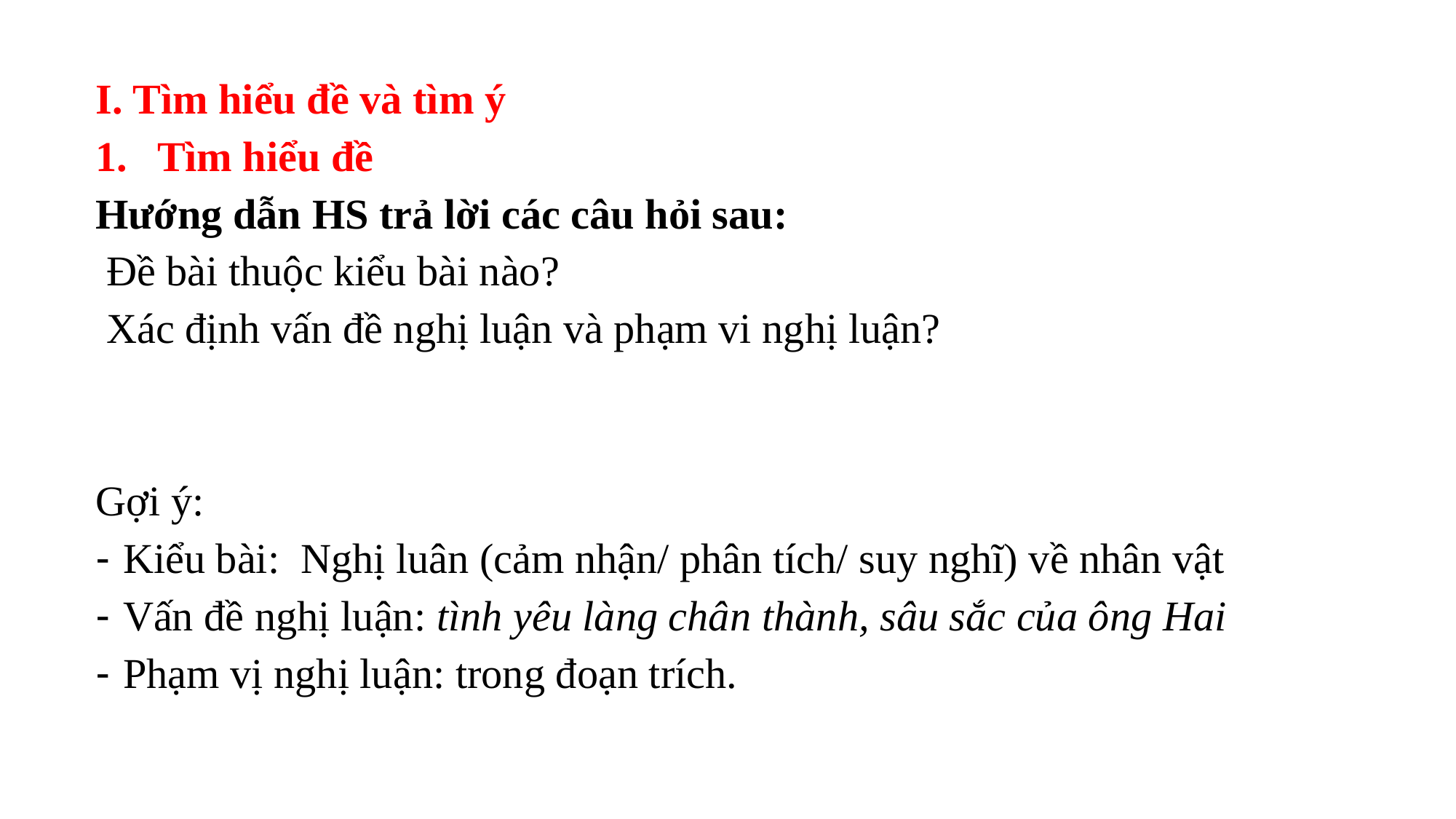

I. Tìm hiểu đề và tìm ý
Tìm hiểu đề
Hướng dẫn HS trả lời các câu hỏi sau:
 Đề bài thuộc kiểu bài nào?
 Xác định vấn đề nghị luận và phạm vi nghị luận?

Gợi ý:
Kiểu bài:  Nghị luân (cảm nhận/ phân tích/ suy nghĩ) về nhân vật
Vấn đề nghị luận: tình yêu làng chân thành, sâu sắc của ông Hai
Phạm vị nghị luận: trong đoạn trích.